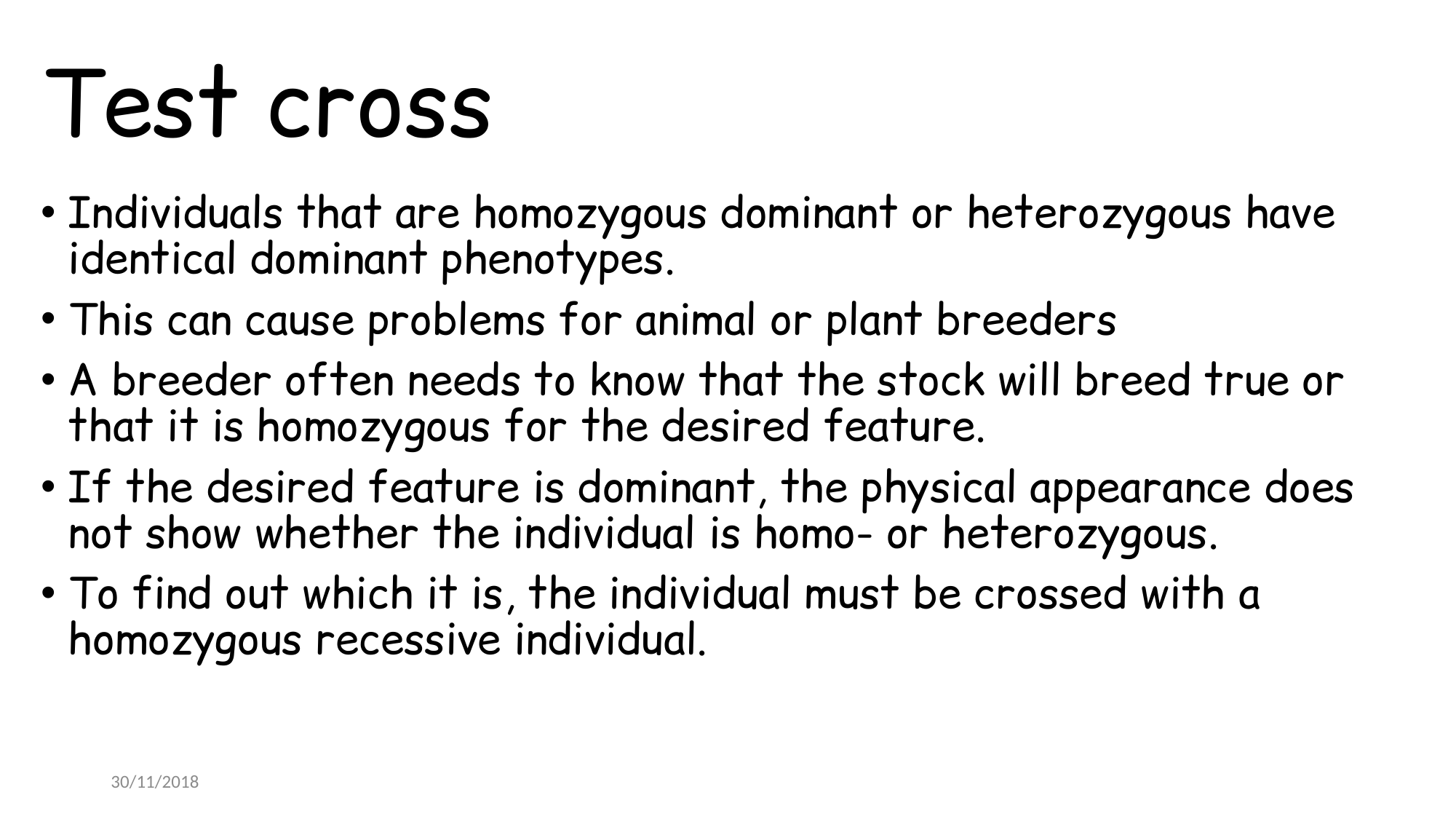

# Test cross
Individuals that are homozygous dominant or heterozygous have identical dominant phenotypes.
This can cause problems for animal or plant breeders
A breeder often needs to know that the stock will breed true or that it is homozygous for the desired feature.
If the desired feature is dominant, the physical appearance does not show whether the individual is homo- or heterozygous.
To find out which it is, the individual must be crossed with a homozygous recessive individual.
30/11/2018